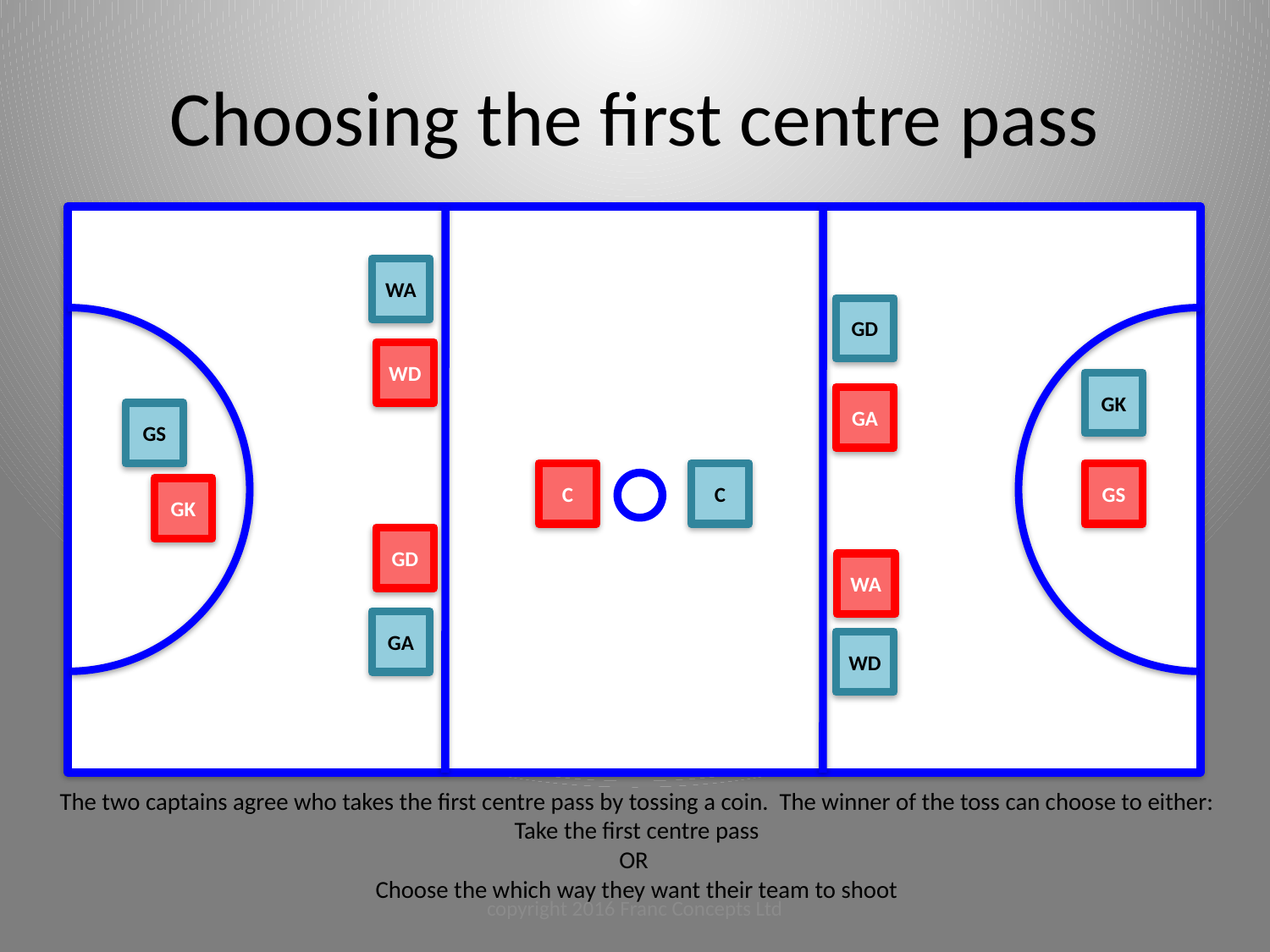

Choosing the first centre pass

WA
GD
WD
GK
GA
GS
C
C
GS
GK
GD
WA
GA
WD

The two captains agree who takes the first centre pass by tossing a coin.  The winner of the toss can choose to either:
Take the first centre pass
OR
Choose the which way they want their team to shoot
copyright 2016 Franc Concepts Ltd